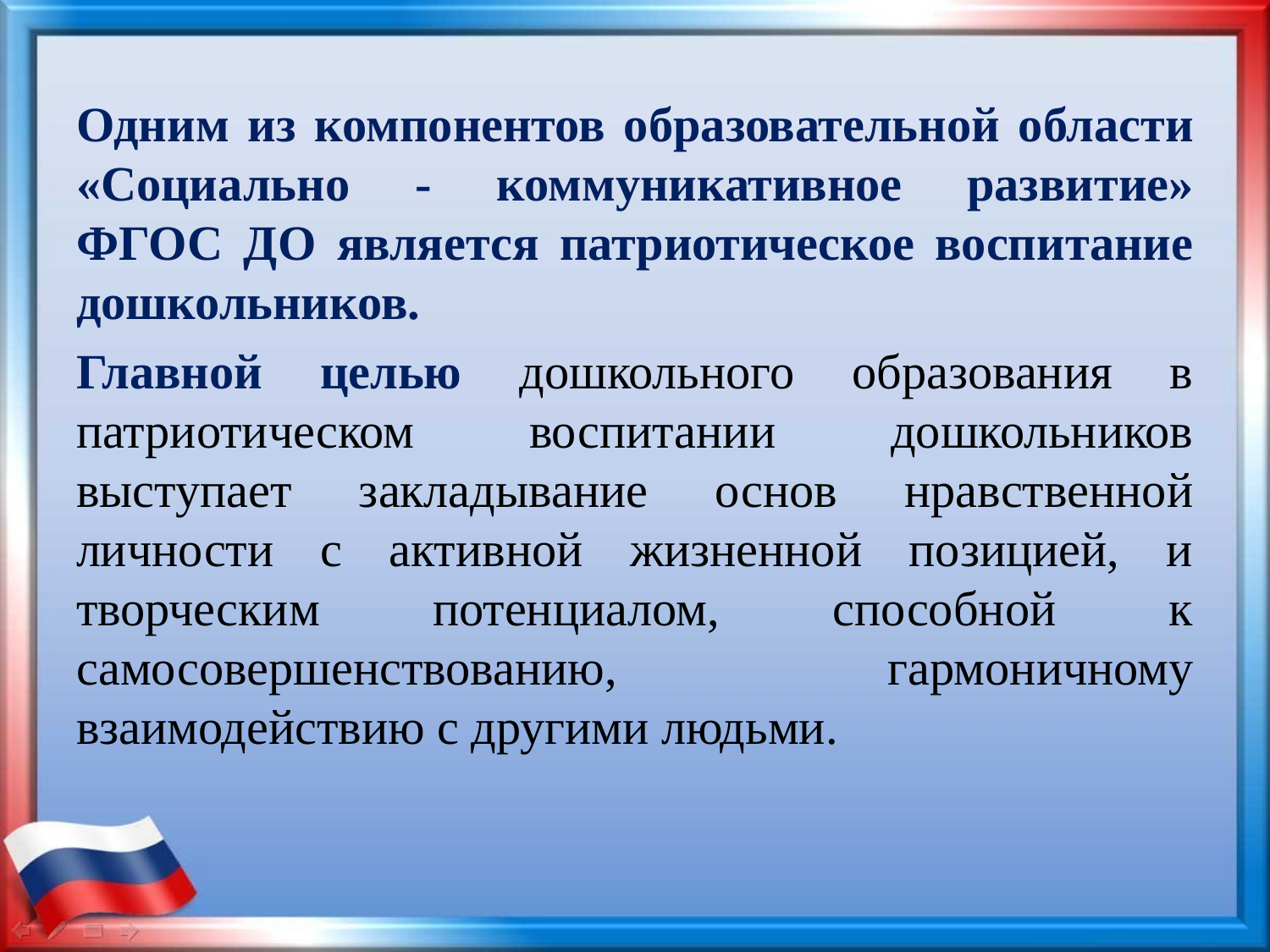

#
Одним из компонентов образовательной области «Социально - коммуникативное развитие» ФГОС ДО является патриотическое воспитание дошкольников.
Главной целью дошкольного образования в патриотическом воспитании дошкольников выступает закладывание основ нравственной личности с активной жизненной позицией, и творческим потенциалом, способной к самосовершенствованию, гармоничному взаимодействию с другими людьми.